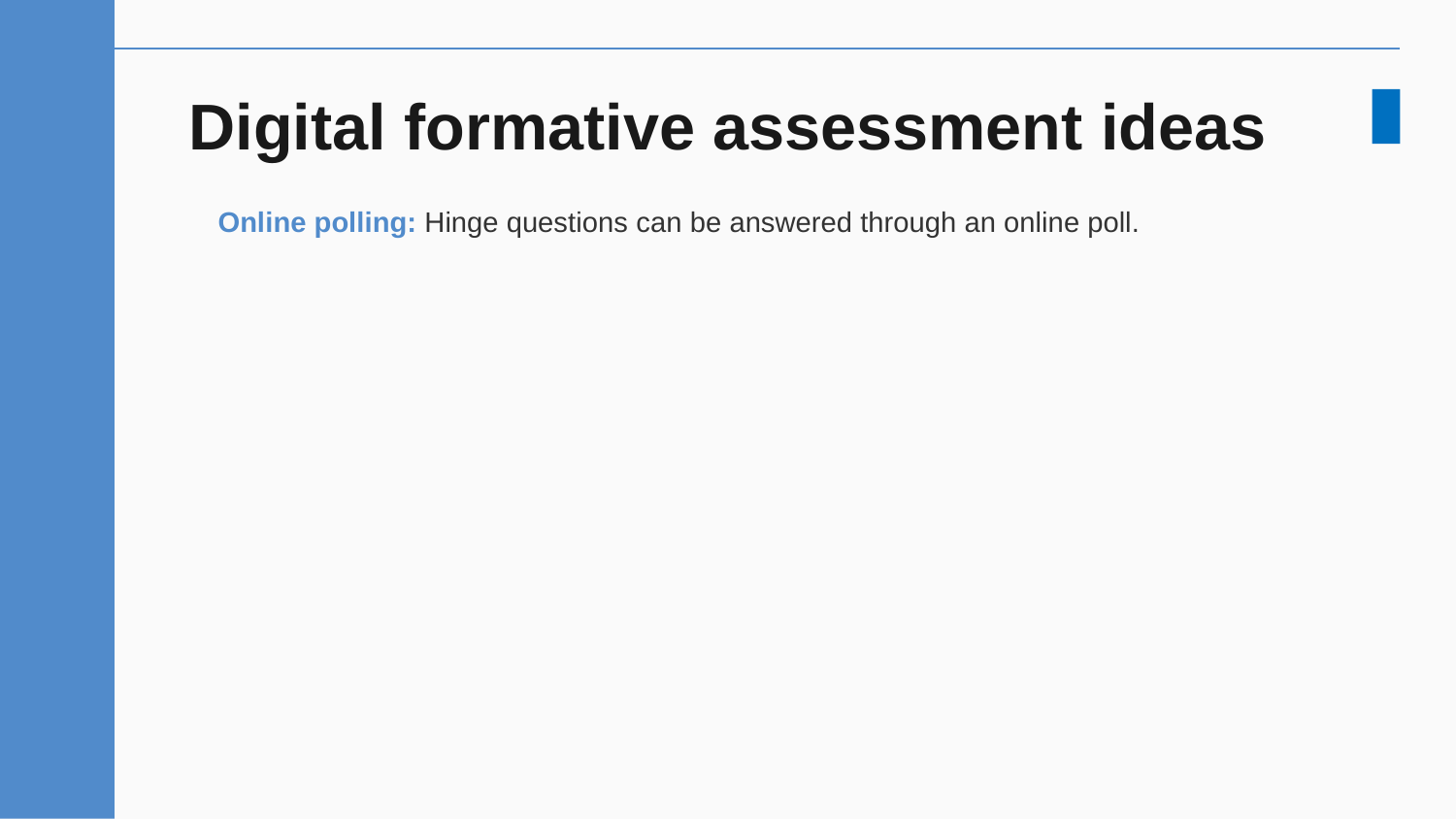

# Digital formative assessment ideas
Online polling: Hinge questions can be answered through an online poll.